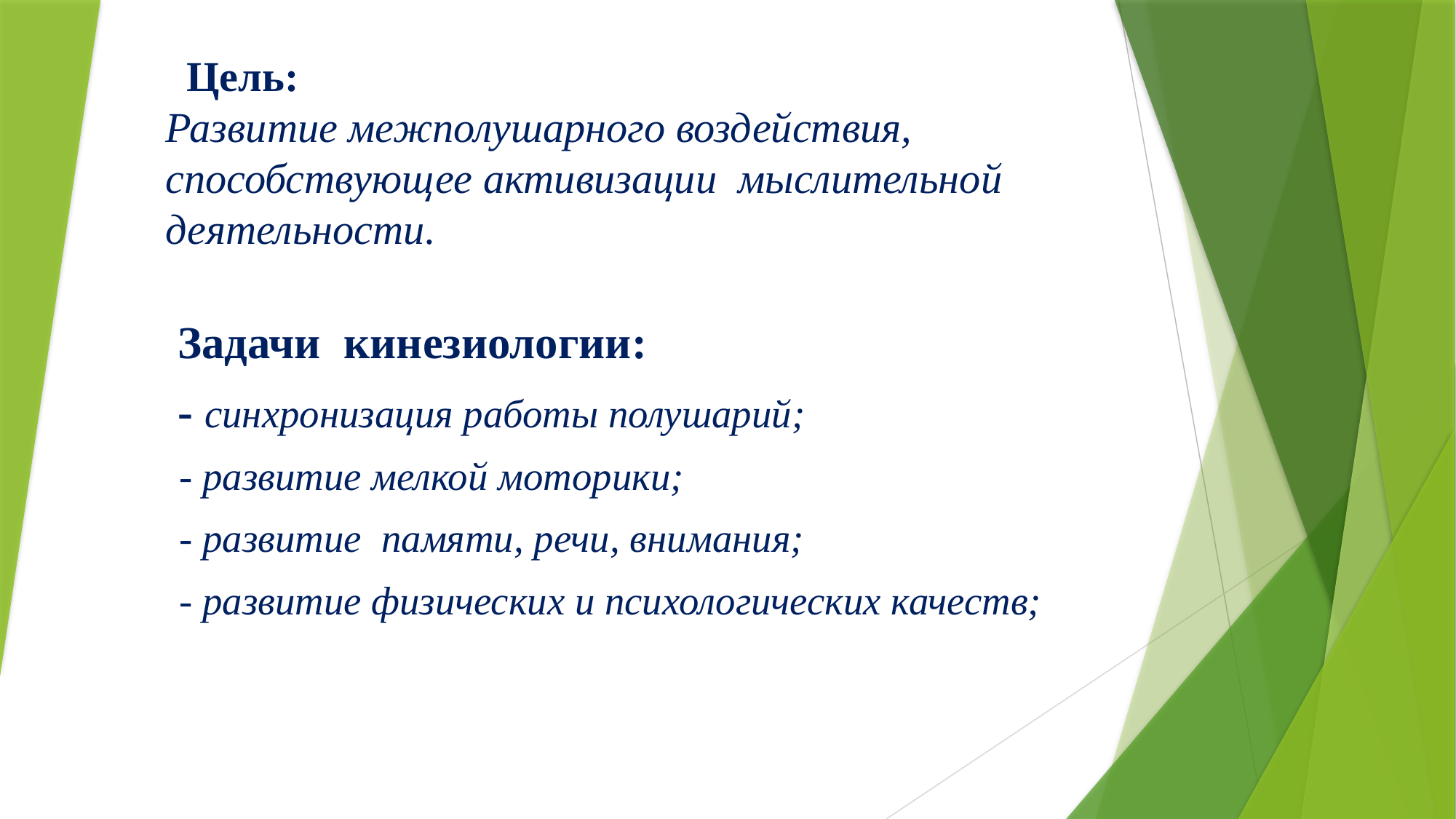

# Цель: Развитие межполушарного воздействия, способствующее активизации  мыслительной деятельности.

      Задачи  кинезиологии:
      - синхронизация работы полушарий;
       - развитие мелкой моторики;
       - развитие  памяти, речи, внимания;
       - развитие физических и психологических качеств;